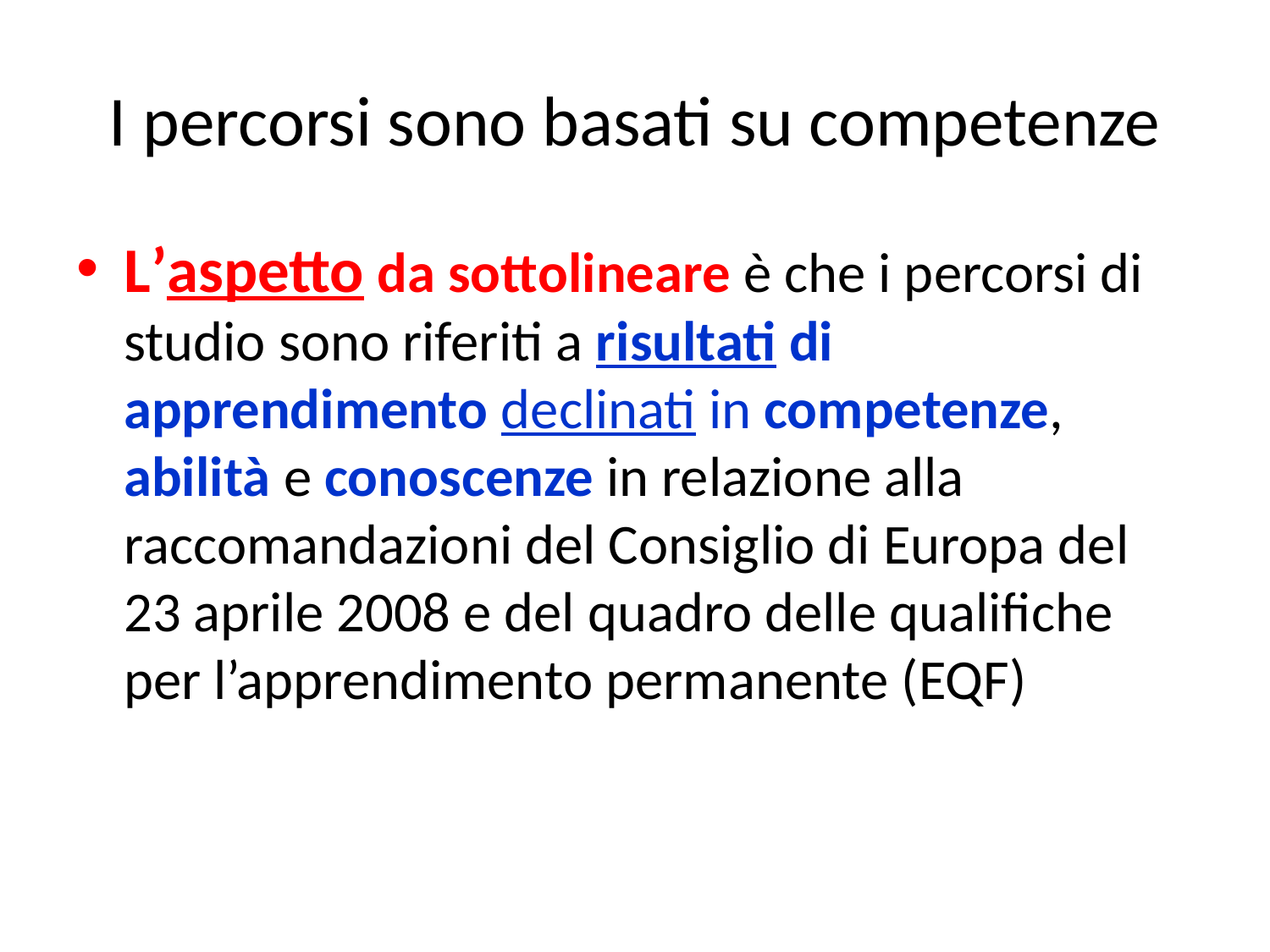

# I percorsi sono basati su competenze
L’aspetto da sottolineare è che i percorsi di studio sono riferiti a risultati di apprendimento declinati in competenze, abilità e conoscenze in relazione alla raccomandazioni del Consiglio di Europa del 23 aprile 2008 e del quadro delle qualifiche per l’apprendimento permanente (EQF)